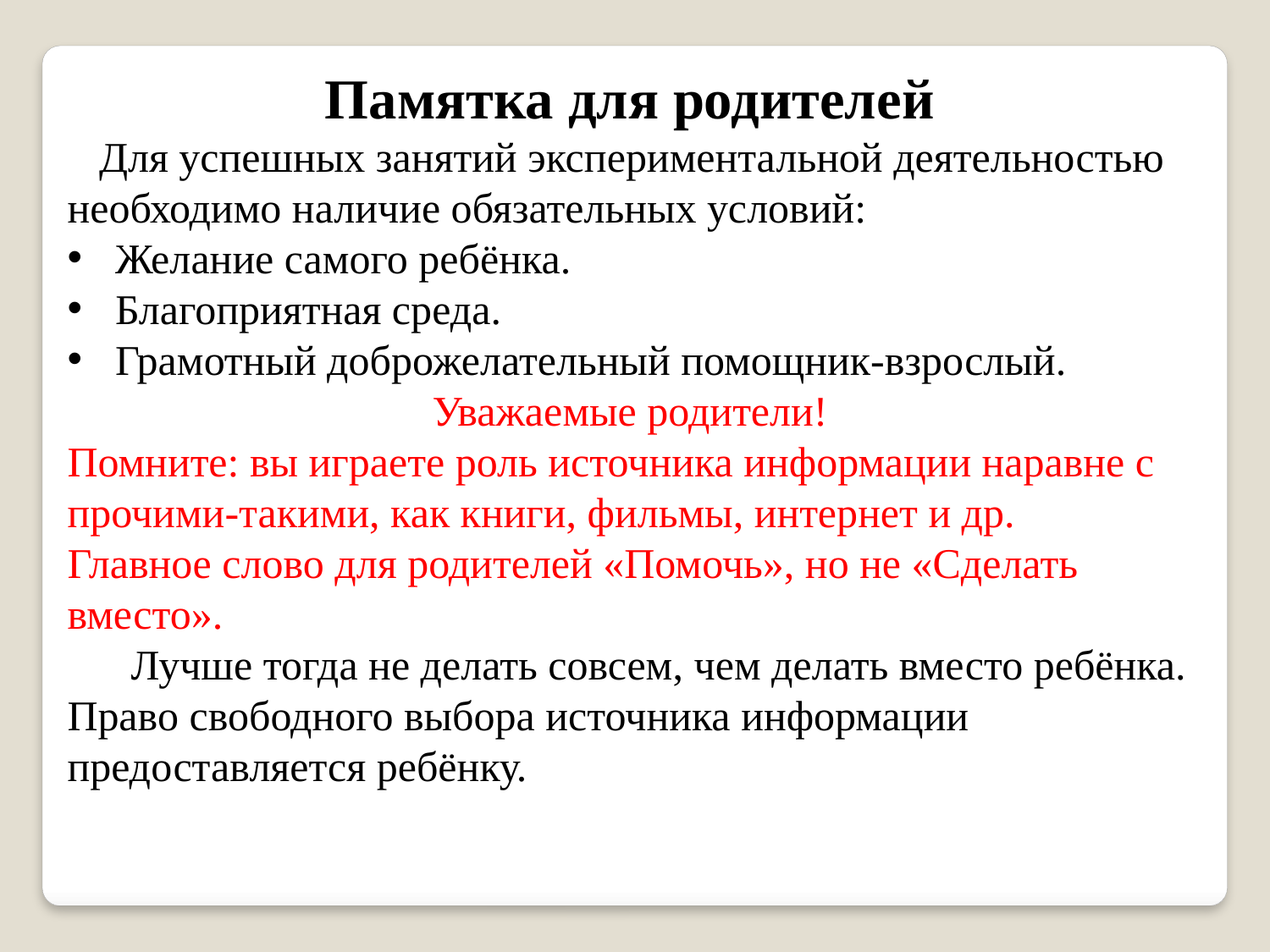

Памятка для родителей
   Для успешных занятий экспериментальной деятельностью необходимо наличие обязательных условий:
Желание самого ребёнка.
Благоприятная среда.
Грамотный доброжелательный помощник-взрослый.
Уважаемые родители!
Помните: вы играете роль источника информации наравне с прочими-такими, как книги, фильмы, интернет и др.
Главное слово для родителей «Помочь», но не «Сделать вместо».
      Лучше тогда не делать совсем, чем делать вместо ребёнка.
Право свободного выбора источника информации предоставляется ребёнку.